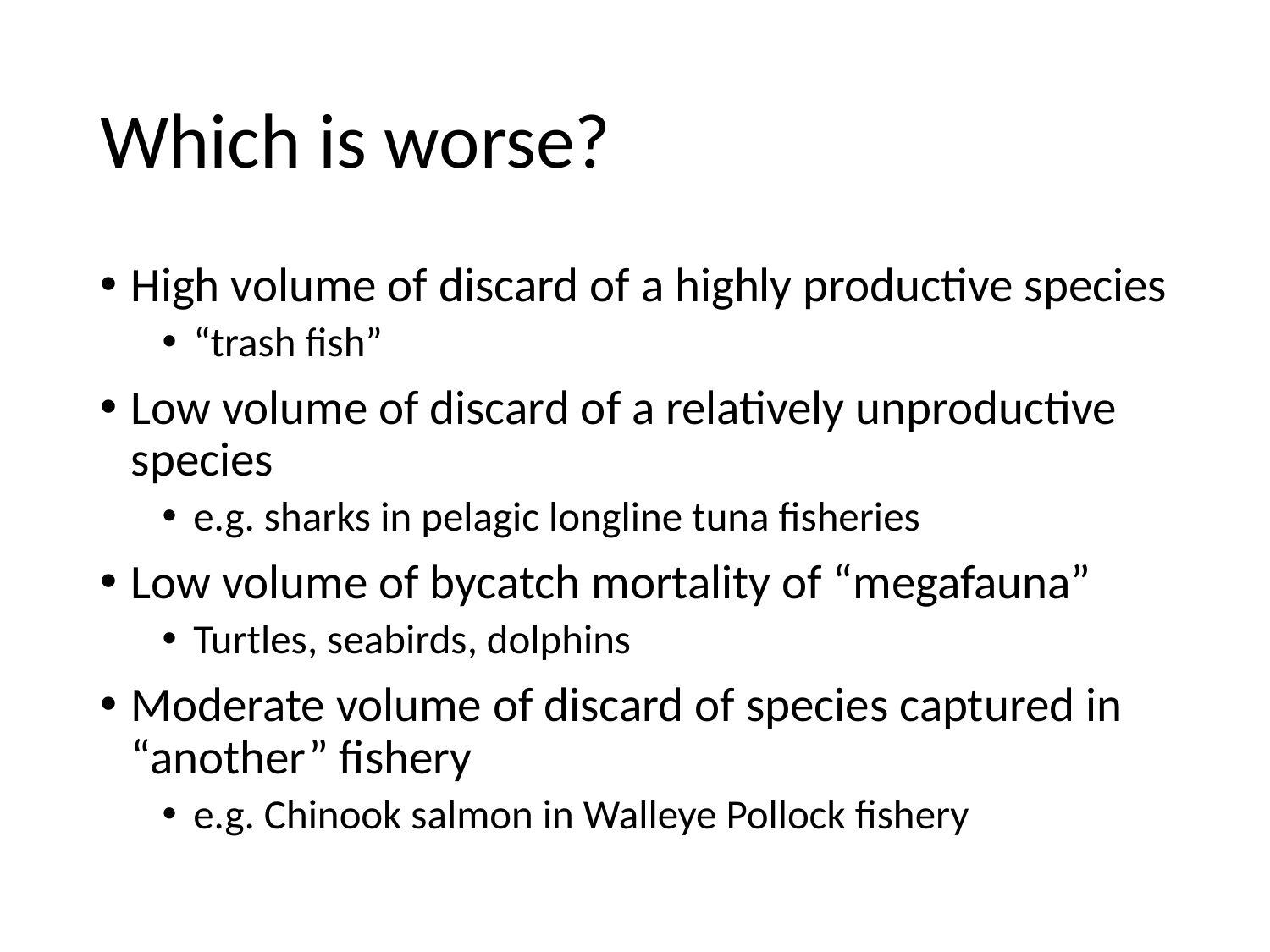

# Which is worse?
High volume of discard of a highly productive species
“trash fish”
Low volume of discard of a relatively unproductive species
e.g. sharks in pelagic longline tuna fisheries
Low volume of bycatch mortality of “megafauna”
Turtles, seabirds, dolphins
Moderate volume of discard of species captured in “another” fishery
e.g. Chinook salmon in Walleye Pollock fishery